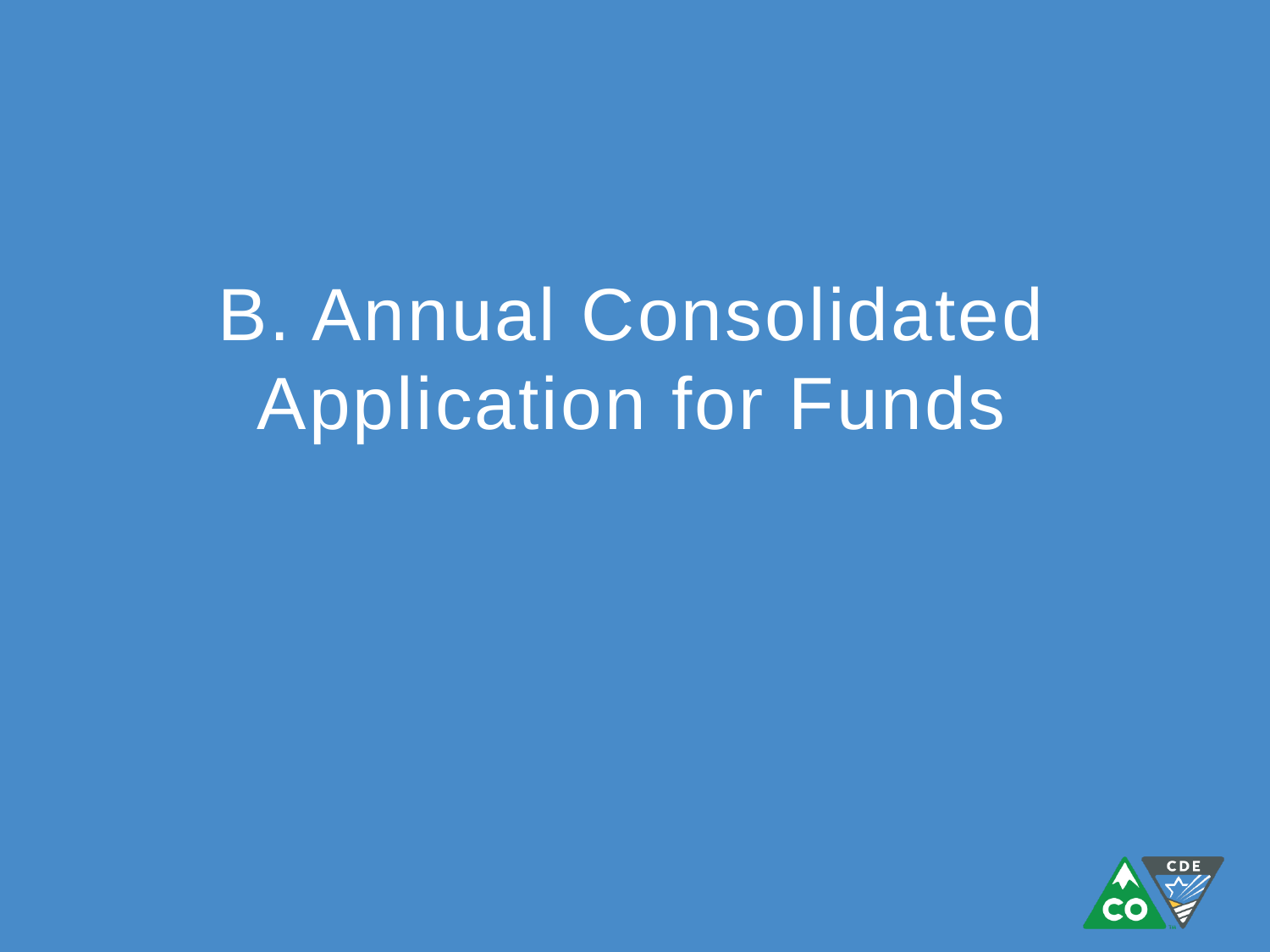

# B. Annual Consolidated Application for Funds